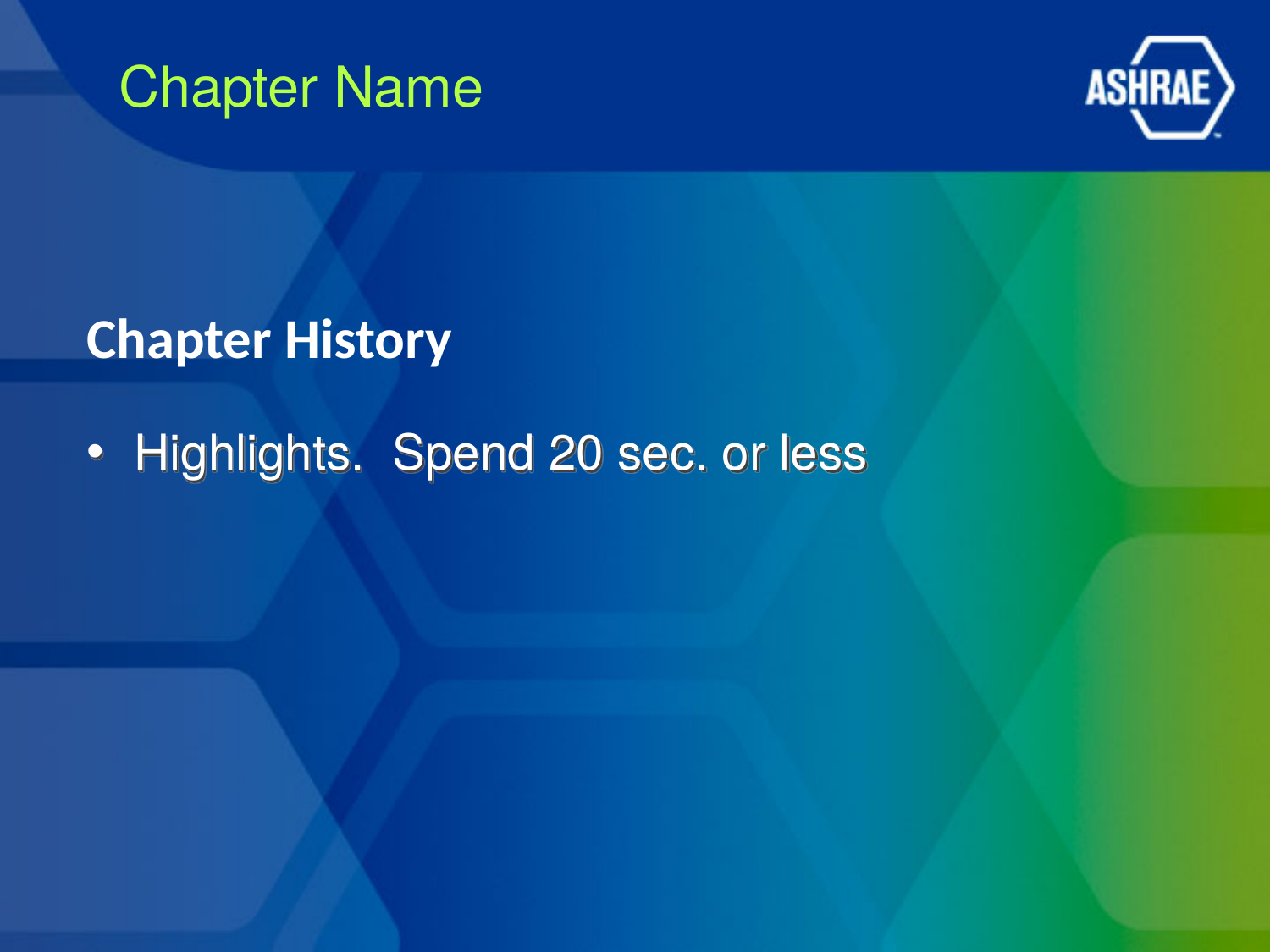

Chapter Name
Chapter History
Highlights.  Spend 20 sec. or less